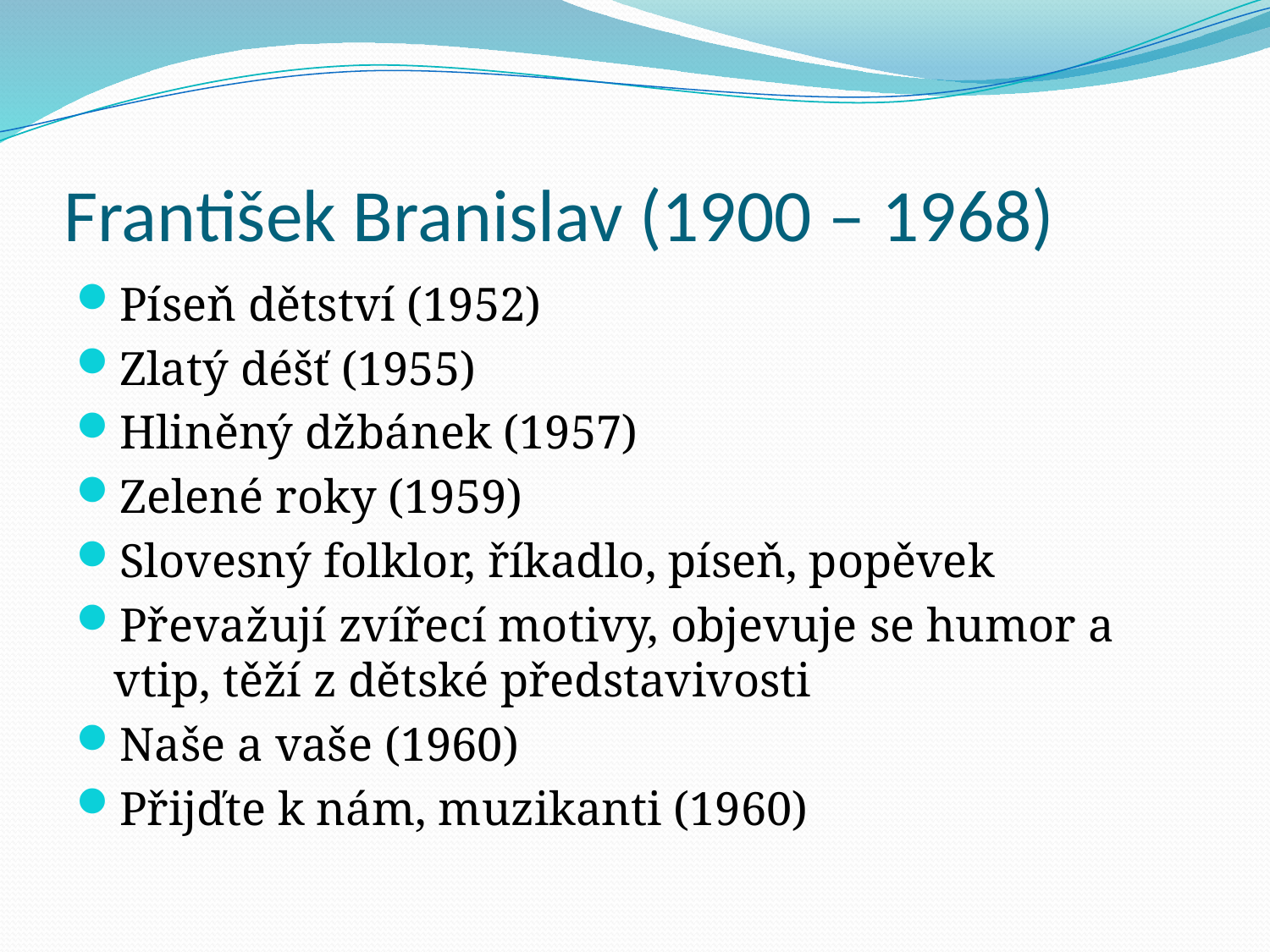

# František Branislav (1900 – 1968)
Píseň dětství (1952)
Zlatý déšť (1955)
Hliněný džbánek (1957)
Zelené roky (1959)
Slovesný folklor, říkadlo, píseň, popěvek
Převažují zvířecí motivy, objevuje se humor a vtip, těží z dětské představivosti
Naše a vaše (1960)
Přijďte k nám, muzikanti (1960)